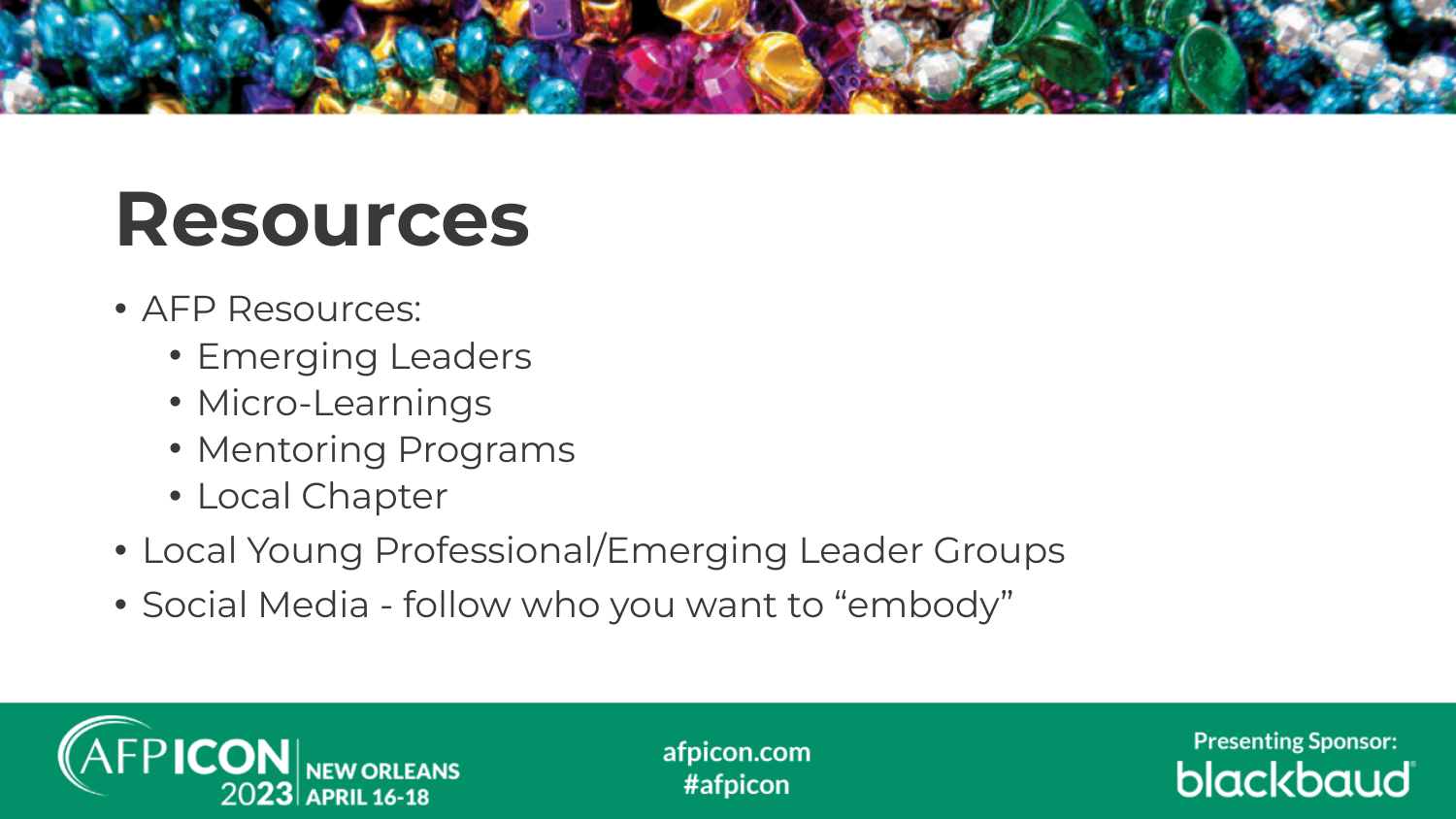

# Resources
AFP Resources:
Emerging Leaders
Micro-Learnings
Mentoring Programs
Local Chapter
Local Young Professional/Emerging Leader Groups
Social Media - follow who you want to “embody”